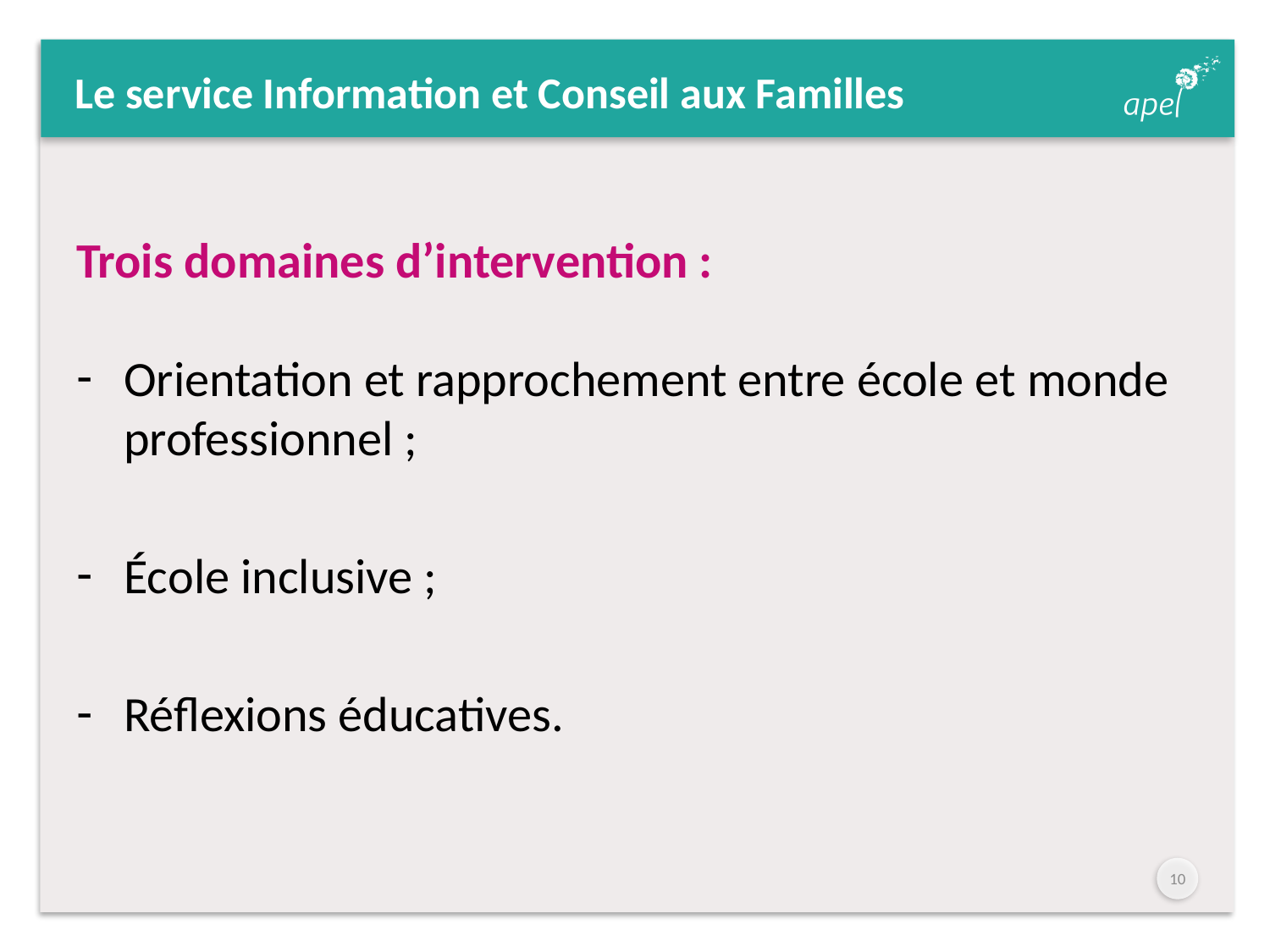

# Le service Information et Conseil aux Familles
Trois domaines d’intervention :

Orientation et rapprochement entre école et monde professionnel ;

École inclusive ;

Réflexions éducatives.

10